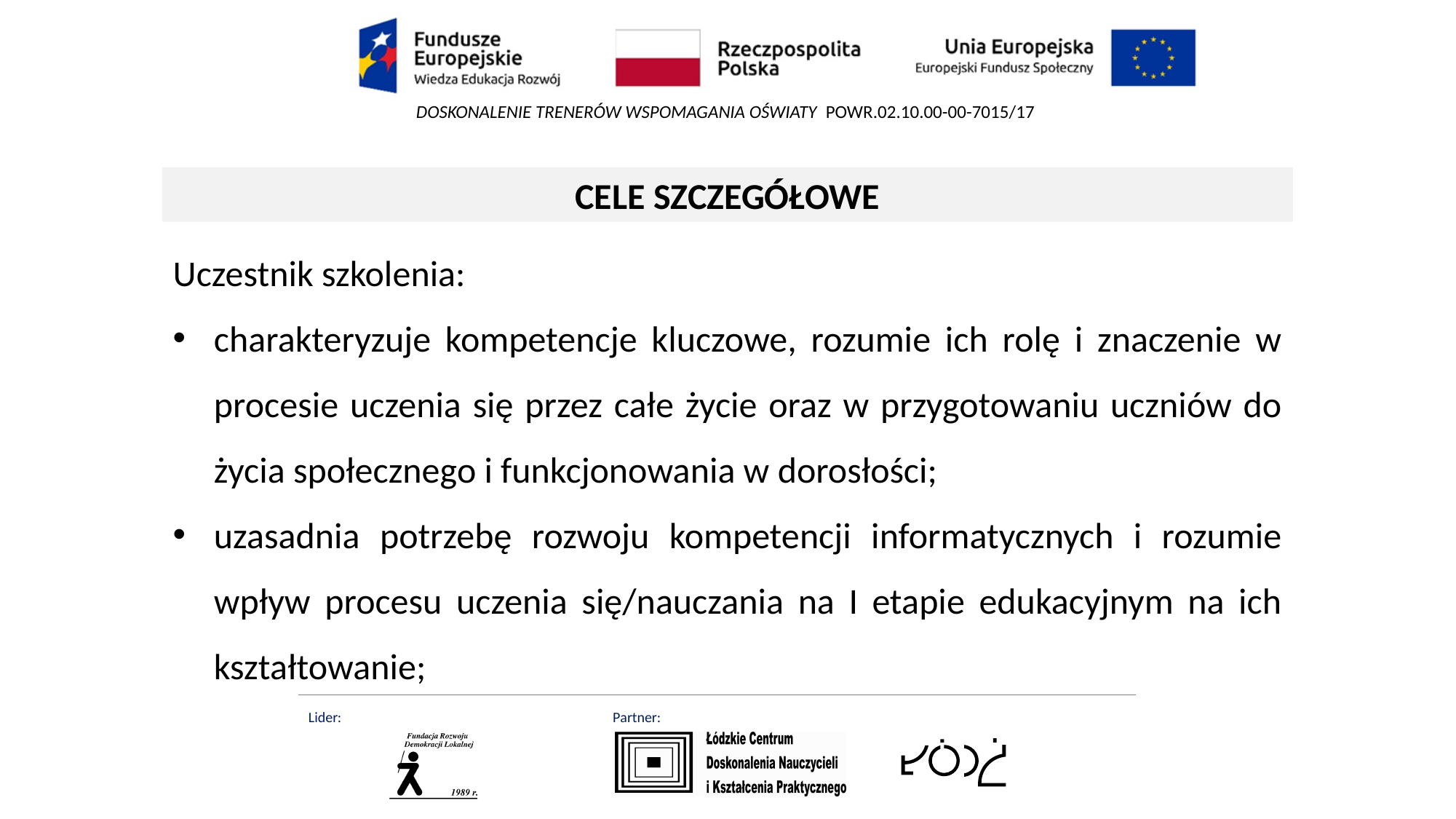

CELE SZCZEGÓŁOWE
Uczestnik szkolenia:
charakteryzuje kompetencje kluczowe, rozumie ich rolę i znaczenie w procesie uczenia się przez całe życie oraz w przygotowaniu uczniów do życia społecznego i funkcjonowania w dorosłości;
uzasadnia potrzebę rozwoju kompetencji informatycznych i rozumie wpływ procesu uczenia się/nauczania na I etapie edukacyjnym na ich kształtowanie;